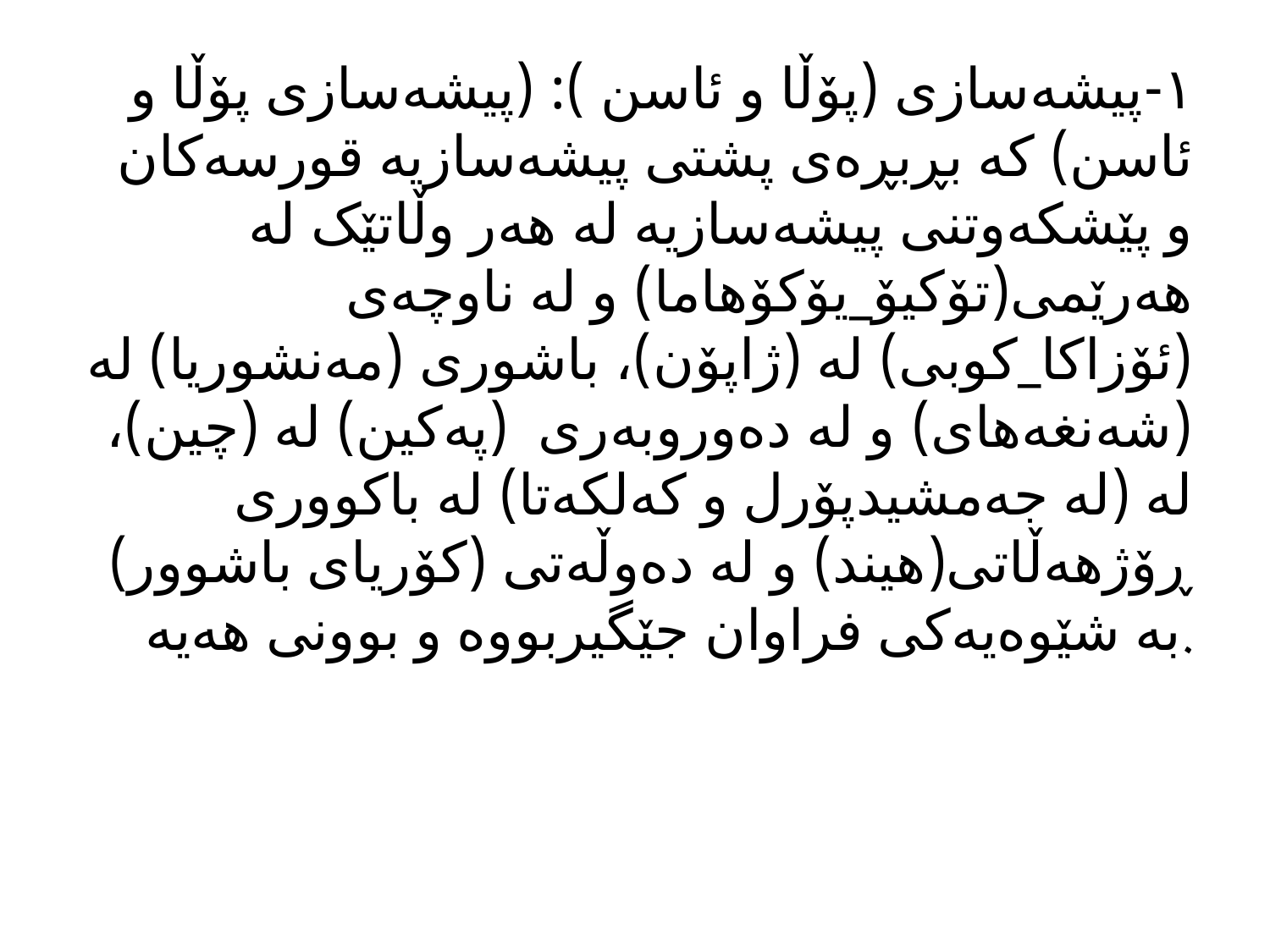

١-پیشەسازی (پۆڵا و ئاسن ): (پیشەسازی پۆڵا و ئاسن) کە بڕبڕەی پشتی پیشەسازیە قورسەکان و پێشکەوتنی پیشەسازیە لە هەر وڵاتێک لە هەرێمی(تۆکیۆ_یۆکۆهاما) و لە ناوچەی (ئۆزاکا_کوبی) لە (ژاپۆن)، باشوری (مەنشوریا) لە (شەنغەهای) و لە دەوروبەری  (پەکین) لە (چین)، لە (لە جەمشیدپۆرل و کەلکەتا) لە باکووری ڕۆژهەڵاتی(هیند) و لە دەوڵەتی (کۆریای باشوور) بە شێوەیەکی فراوان جێگیربووە و بوونی هەیە.